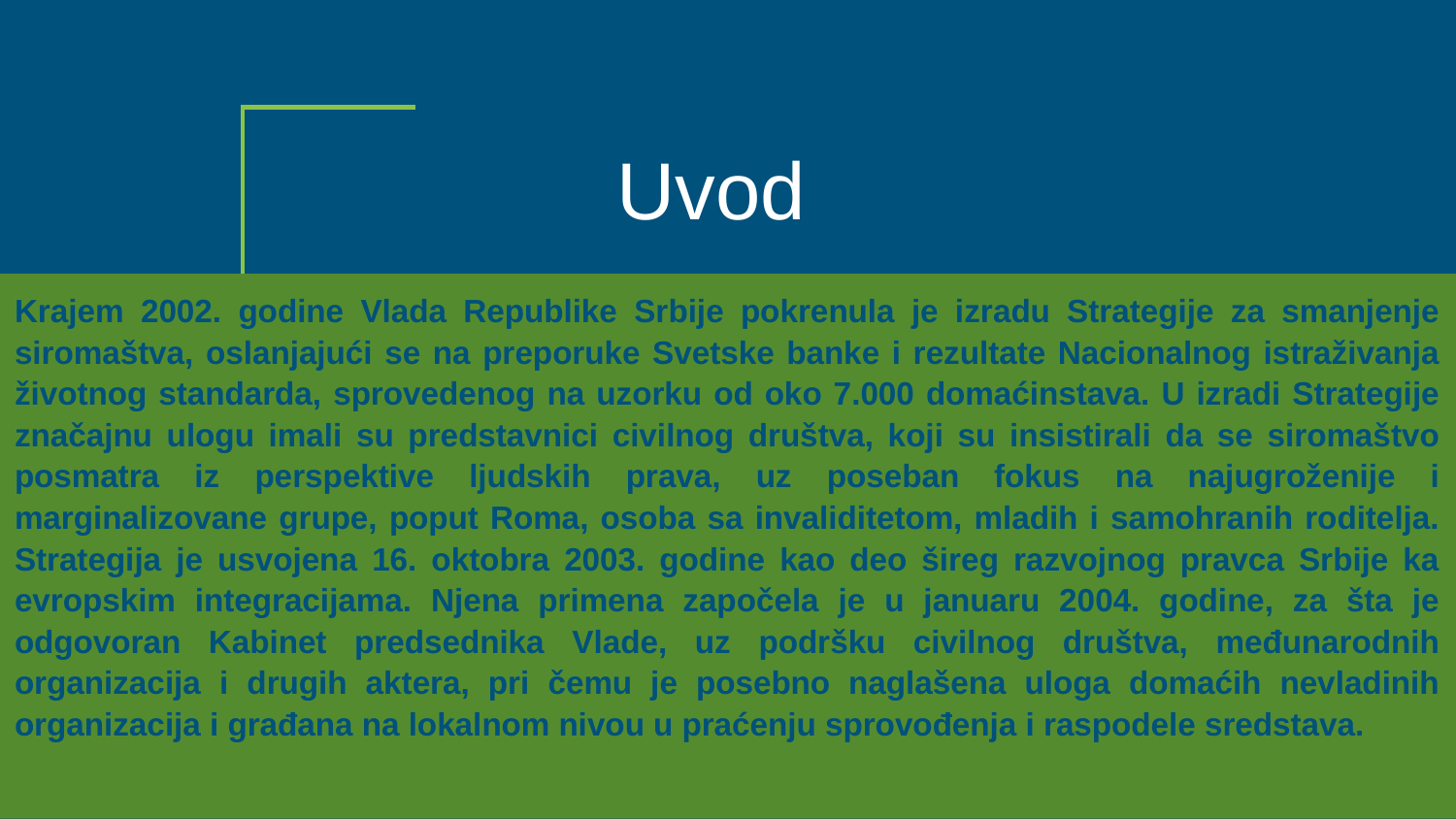

# Uvod
Krajem 2002. godine Vlada Republike Srbije pokrenula je izradu Strategije za smanjenje siromaštva, oslanjajući se na preporuke Svetske banke i rezultate Nacionalnog istraživanja životnog standarda, sprovedenog na uzorku od oko 7.000 domaćinstava. U izradi Strategije značajnu ulogu imali su predstavnici civilnog društva, koji su insistirali da se siromaštvo posmatra iz perspektive ljudskih prava, uz poseban fokus na najugroženije i marginalizovane grupe, poput Roma, osoba sa invaliditetom, mladih i samohranih roditelja. Strategija je usvojena 16. oktobra 2003. godine kao deo šireg razvojnog pravca Srbije ka evropskim integracijama. Njena primena započela je u januaru 2004. godine, za šta je odgovoran Kabinet predsednika Vlade, uz podršku civilnog društva, međunarodnih organizacija i drugih aktera, pri čemu je posebno naglašena uloga domaćih nevladinih organizacija i građana na lokalnom nivou u praćenju sprovođenja i raspodele sredstava.